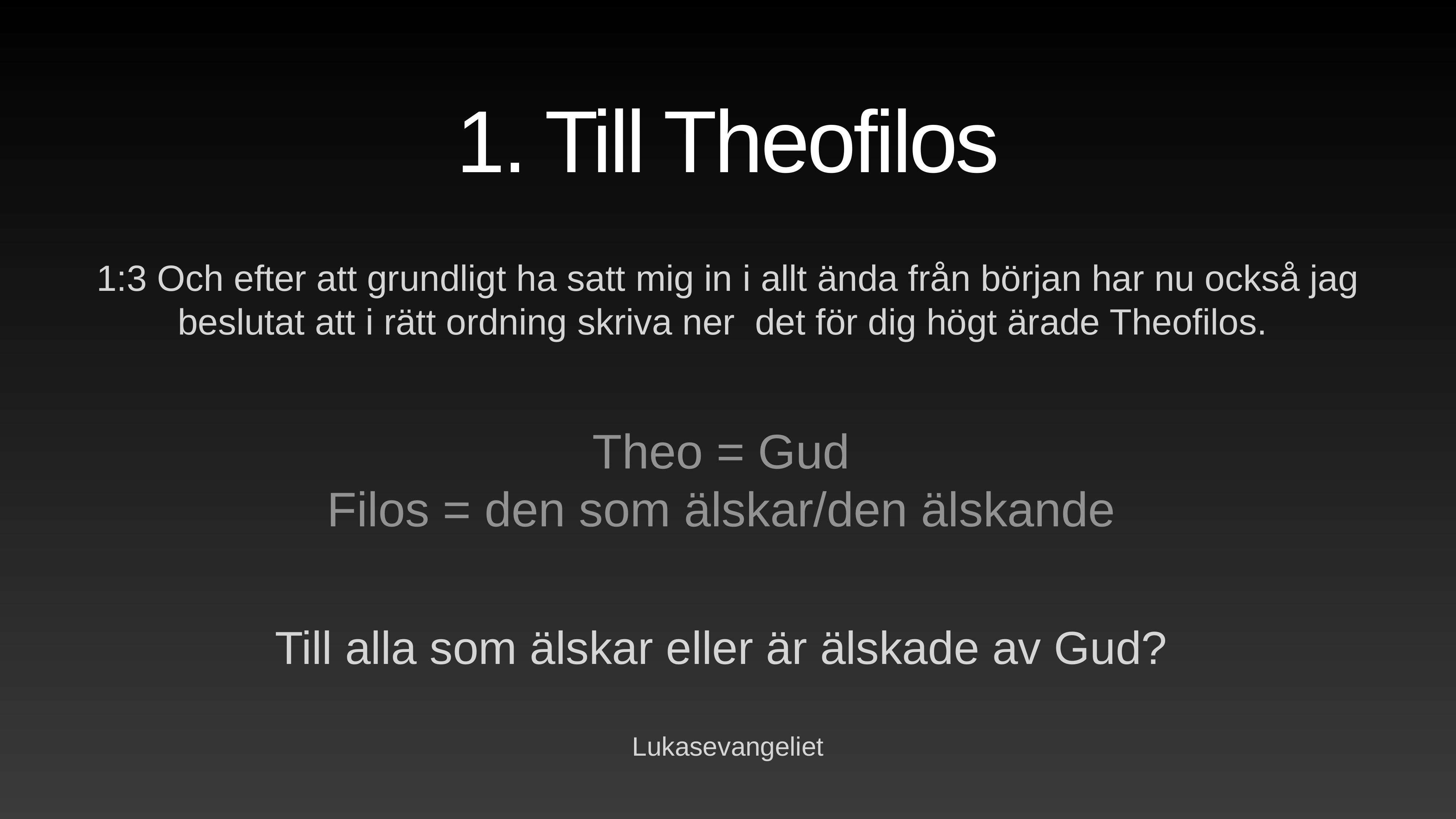

# 1. Till Theofilos
1:3 Och efter att grundligt ha satt mig in i allt ända från början har nu också jag beslutat att i rätt ordning skriva ner  det för dig högt ärade Theofilos.
Theo = Gud
Filos = den som älskar/den älskande
Till alla som älskar eller är älskade av Gud?
Lukasevangeliet